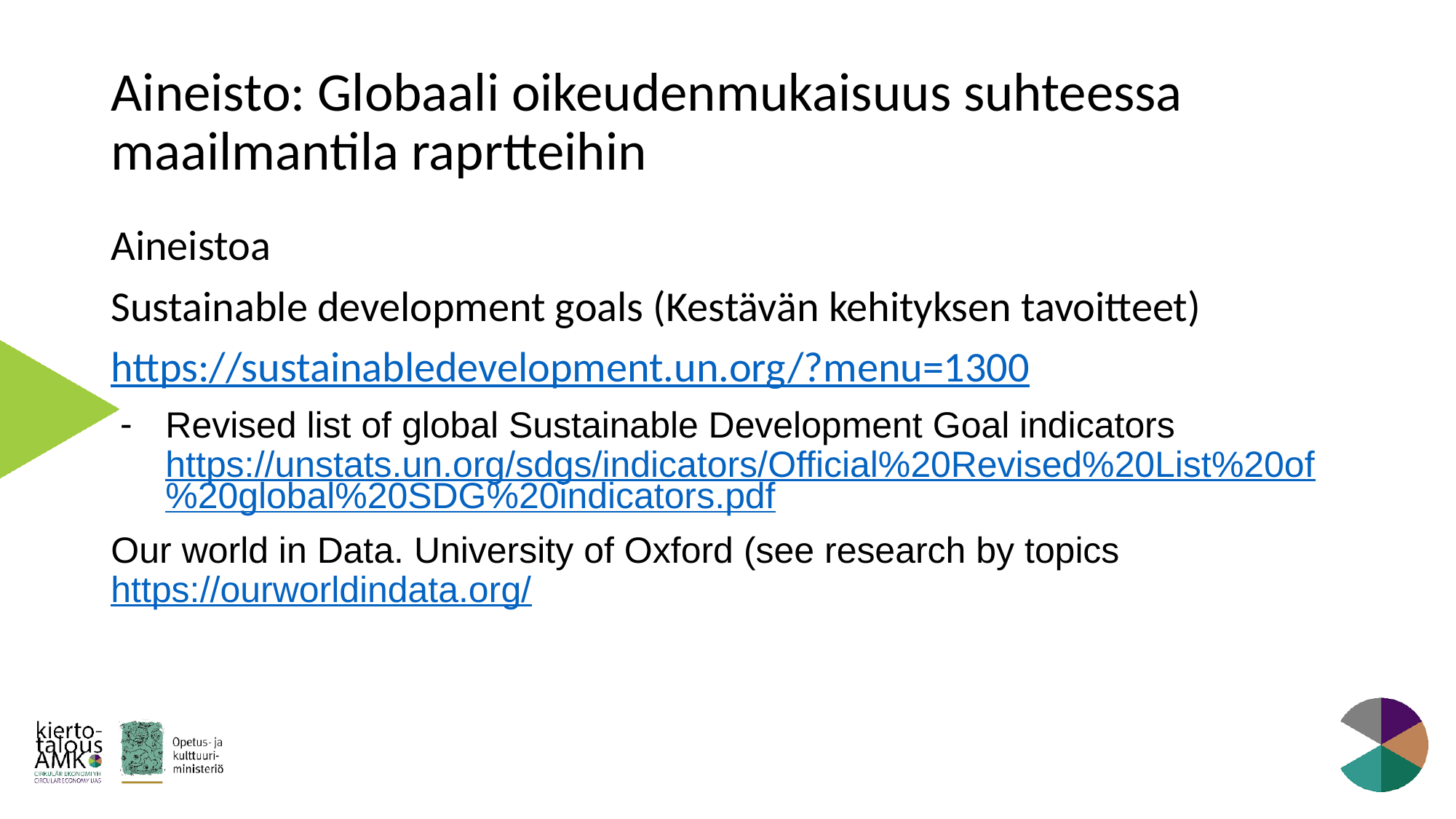

# Aineisto: Globaali oikeudenmukaisuus suhteessa maailmantila raprtteihin
Aineistoa
Sustainable development goals (Kestävän kehityksen tavoitteet)
https://sustainabledevelopment.un.org/?menu=1300
Revised list of global Sustainable Development Goal indicators https://unstats.un.org/sdgs/indicators/Official%20Revised%20List%20of%20global%20SDG%20indicators.pdf
Our world in Data. University of Oxford (see research by topics  https://ourworldindata.org/